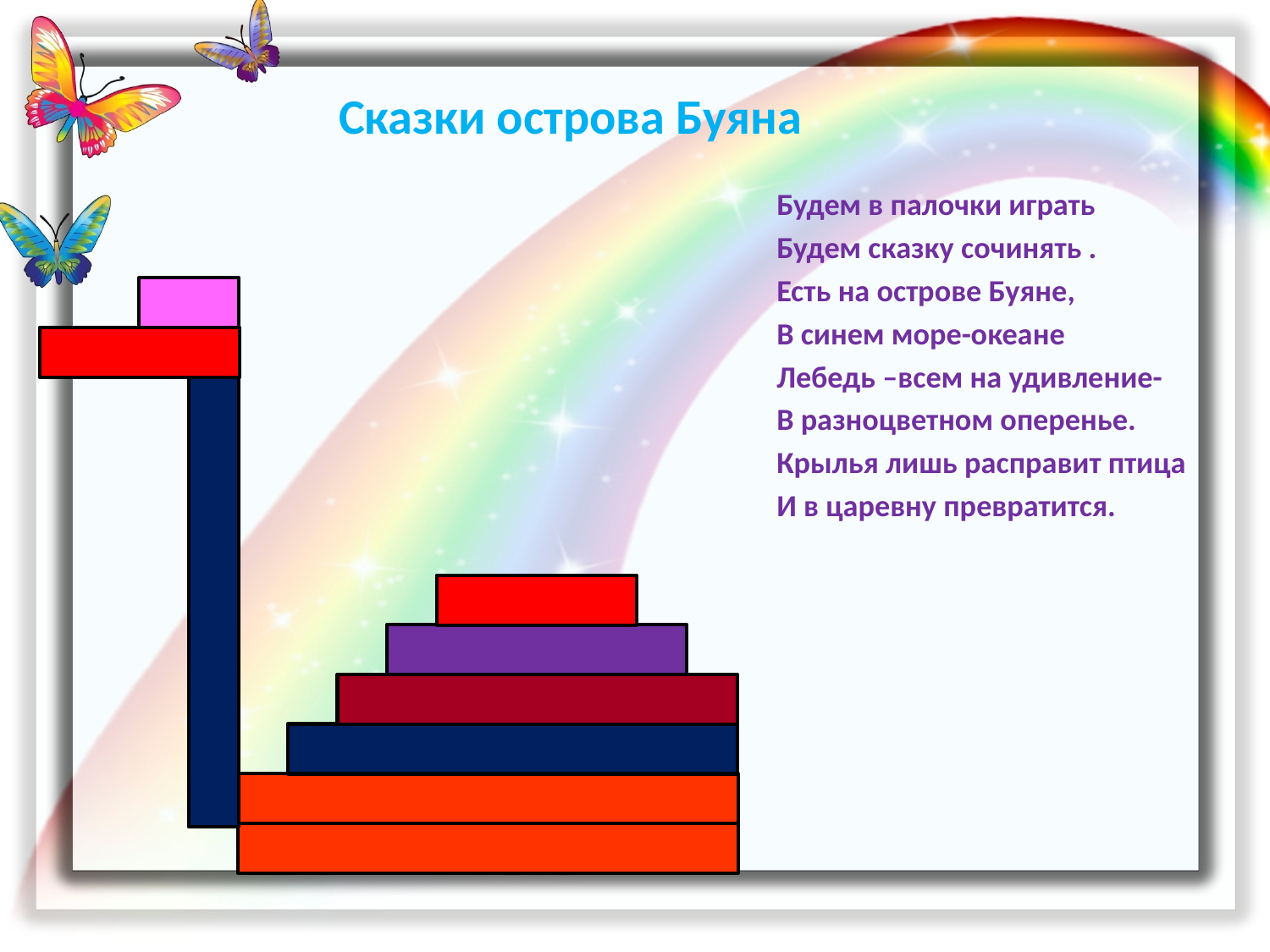

# Сказки острова Буяна
Будем в палочки играть
Будем сказку сочинять .
Есть на острове Буяне,
В синем море-океане
Лебедь –всем на удивление-
В разноцветном оперенье.
Крылья лишь расправит птица
И в царевну превратится.